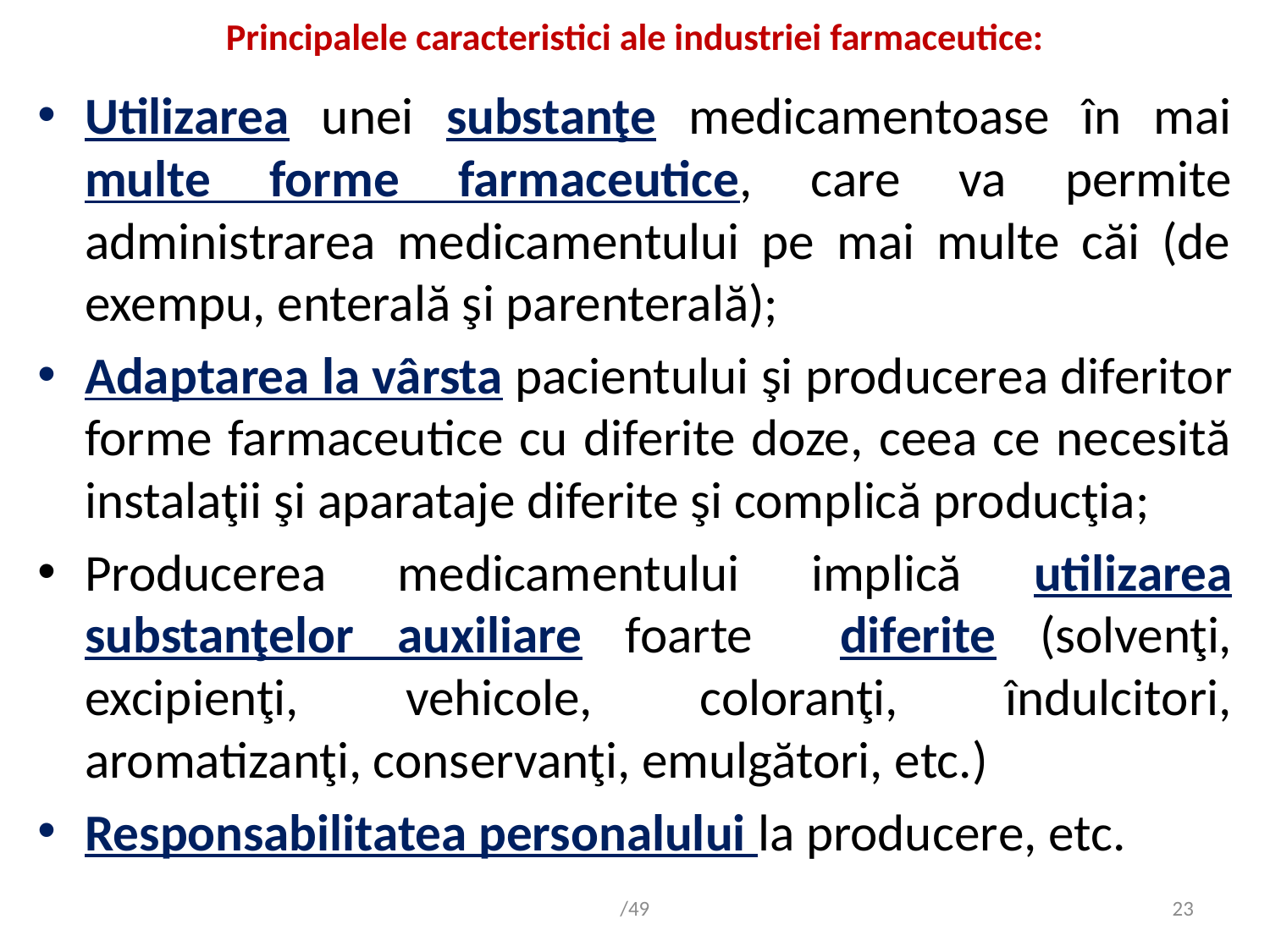

# Principalele caracteristici ale industriei farmaceutice:
Utilizarea unei substanţe medicamentoase în mai multe forme farmaceutice, care va permite administrarea medicamentului pe mai multe căi (de exempu, enterală şi parenterală);
Adaptarea la vârsta pacientului şi producerea diferitor forme farmaceutice cu diferite doze, ceea ce necesită instalaţii şi aparataje diferite şi complică producţia;
Producerea medicamentului implică utilizarea substanţelor auxiliare foarte  diferite (solvenţi, excipienţi, vehicole, coloranţi, îndulcitori, aromatizanţi, conservanţi, emulgători, etc.)
Responsabilitatea personalului la producere, etc.
/49
23